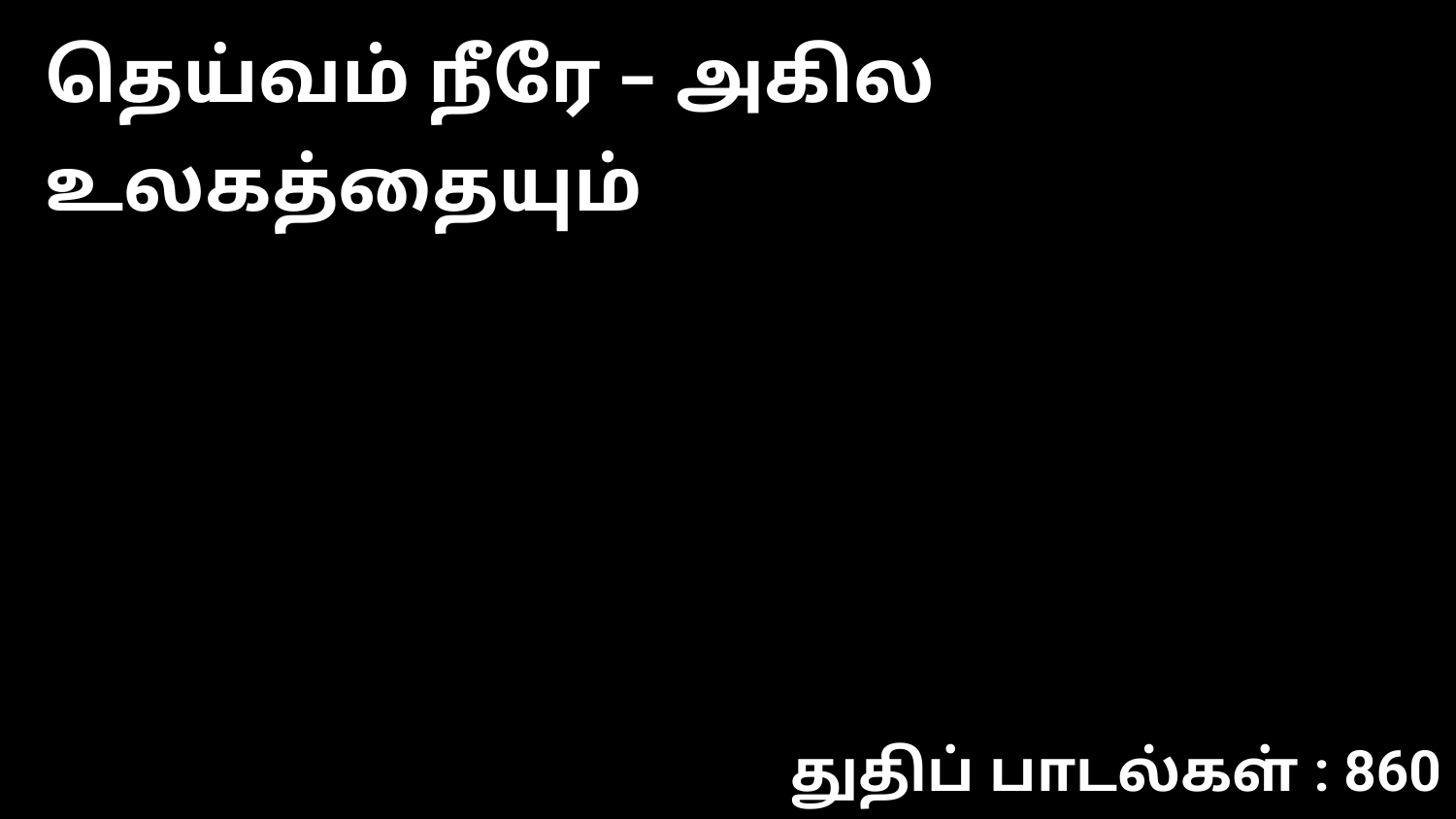

தெய்வம் நீரே – அகில உலகத்தையும்
துதிப் பாடல்கள் : 860